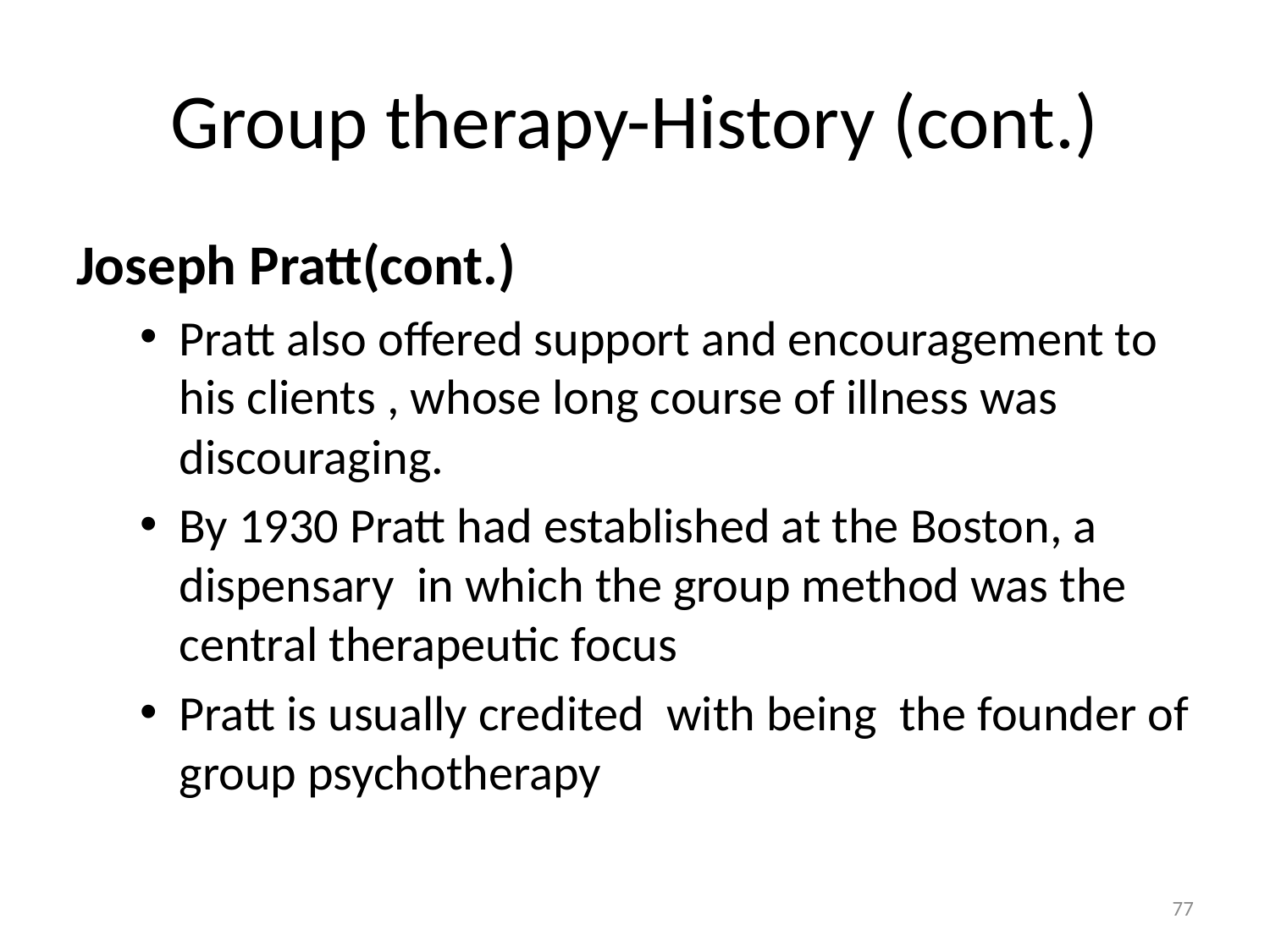

# Group therapy-History (cont.)
Joseph Pratt(cont.)
Pratt also offered support and encouragement to his clients , whose long course of illness was discouraging.
By 1930 Pratt had established at the Boston, a dispensary  in which the group method was the central therapeutic focus
Pratt is usually credited  with being  the founder of group psychotherapy
77